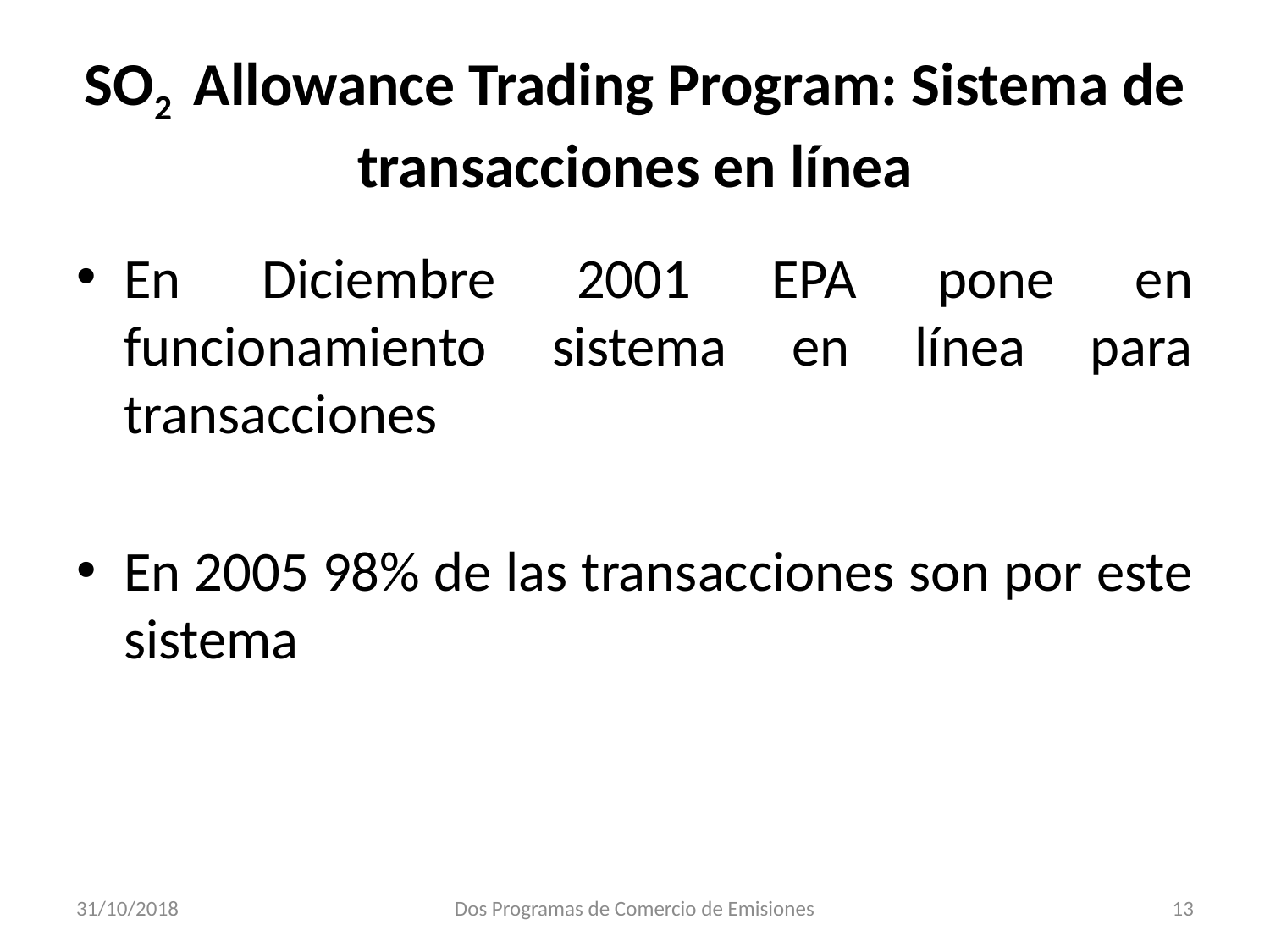

# SO2  Allowance Trading Program: Sistema de transacciones en línea

En Diciembre 2001 EPA pone en funcionamiento sistema en línea para transacciones

En 2005 98% de las transacciones son por este sistema

31/10/2018
Dos Programas de Comercio de Emisiones
13